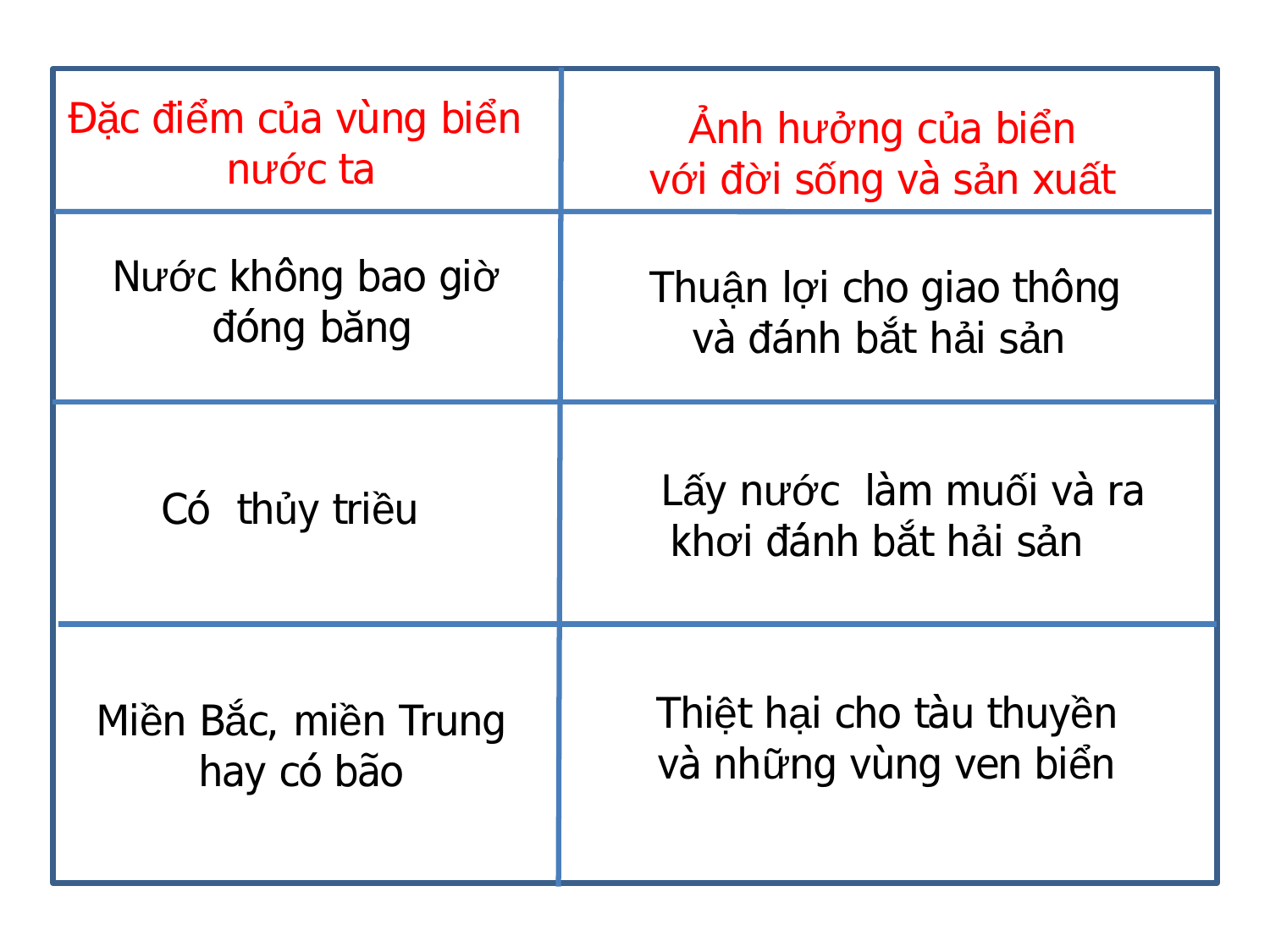

Đặc điểm của vùng biển
nước ta
Ảnh hưởng của biển
với đời sống và sản xuất
Nước không bao giờ
 đóng băng
  Thuận lợi cho giao thông
và đánh bắt hải sản
   Lấy nước  làm muối và ra khơi đánh bắt hải sản
Có  thủy triều
Thiệt hại cho tàu thuyền
và những vùng ven biển
Miền Bắc, miền Trung
 hay có bão